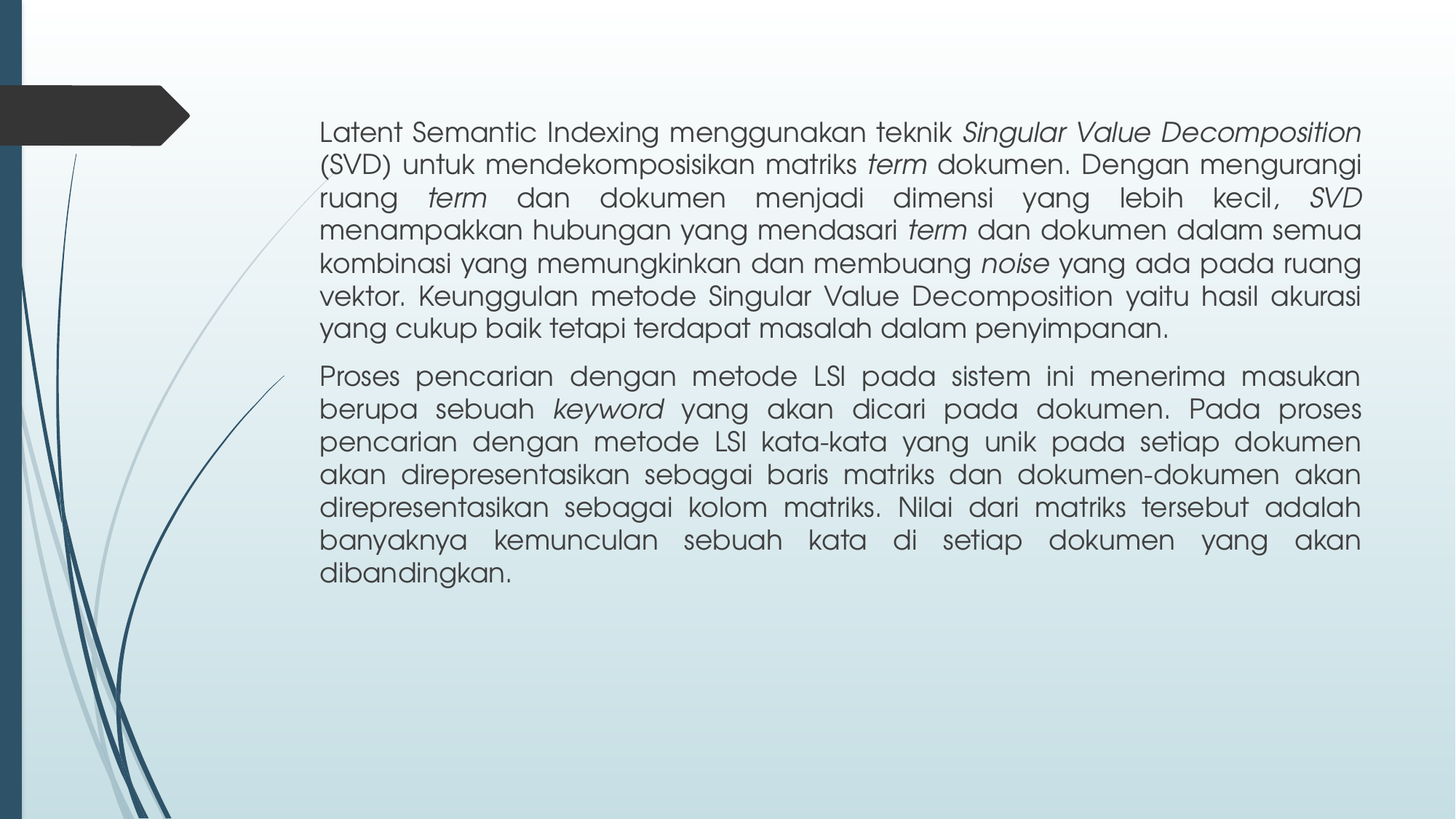

Latent Semantic Indexing menggunakan teknik Singular Value Decomposition (SVD) untuk mendekomposisikan matriks term dokumen. Dengan mengurangi ruang term dan dokumen menjadi dimensi yang lebih kecil, SVD menampakkan hubungan yang mendasari term dan dokumen dalam semua kombinasi yang memungkinkan dan membuang noise yang ada pada ruang vektor. Keunggulan metode Singular Value Decomposition yaitu hasil akurasi yang cukup baik tetapi terdapat masalah dalam penyimpanan.
Proses pencarian dengan metode LSI pada sistem ini menerima masukan berupa sebuah keyword yang akan dicari pada dokumen. Pada proses pencarian dengan metode LSI kata-kata yang unik pada setiap dokumen akan direpresentasikan sebagai baris matriks dan dokumen-dokumen akan direpresentasikan sebagai kolom matriks. Nilai dari matriks tersebut adalah banyaknya kemunculan sebuah kata di setiap dokumen yang akan dibandingkan.